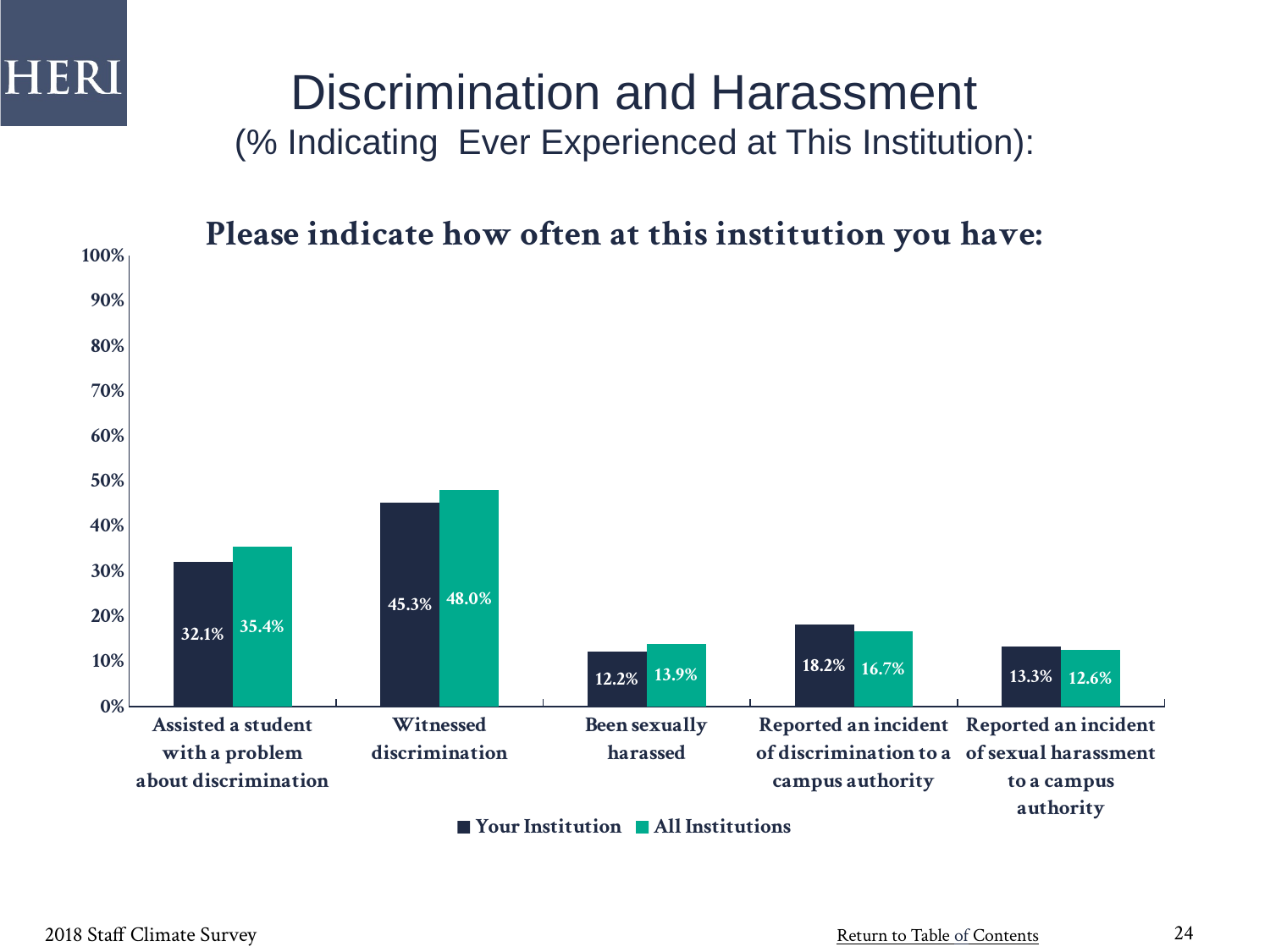

# Discrimination and Harassment (% Indicating  Ever Experienced at This Institution):

### Chart: Please indicate how often at this institution you have:

| Category | Your Institution | All Institutions |
|---|---|---|
| Assisted a student with a problem about discrimination | 0.321 | 0.354 |
| Witnessed discrimination | 0.453 | 0.48 |
| Been sexually harassed | 0.122 | 0.139 |
| Reported an incident of discrimination to a campus authority | 0.182 | 0.167 |
| Reported an incident of sexual harassment to a campus authority | 0.133 | 0.126 |
2018 Staff Climate Survey
24